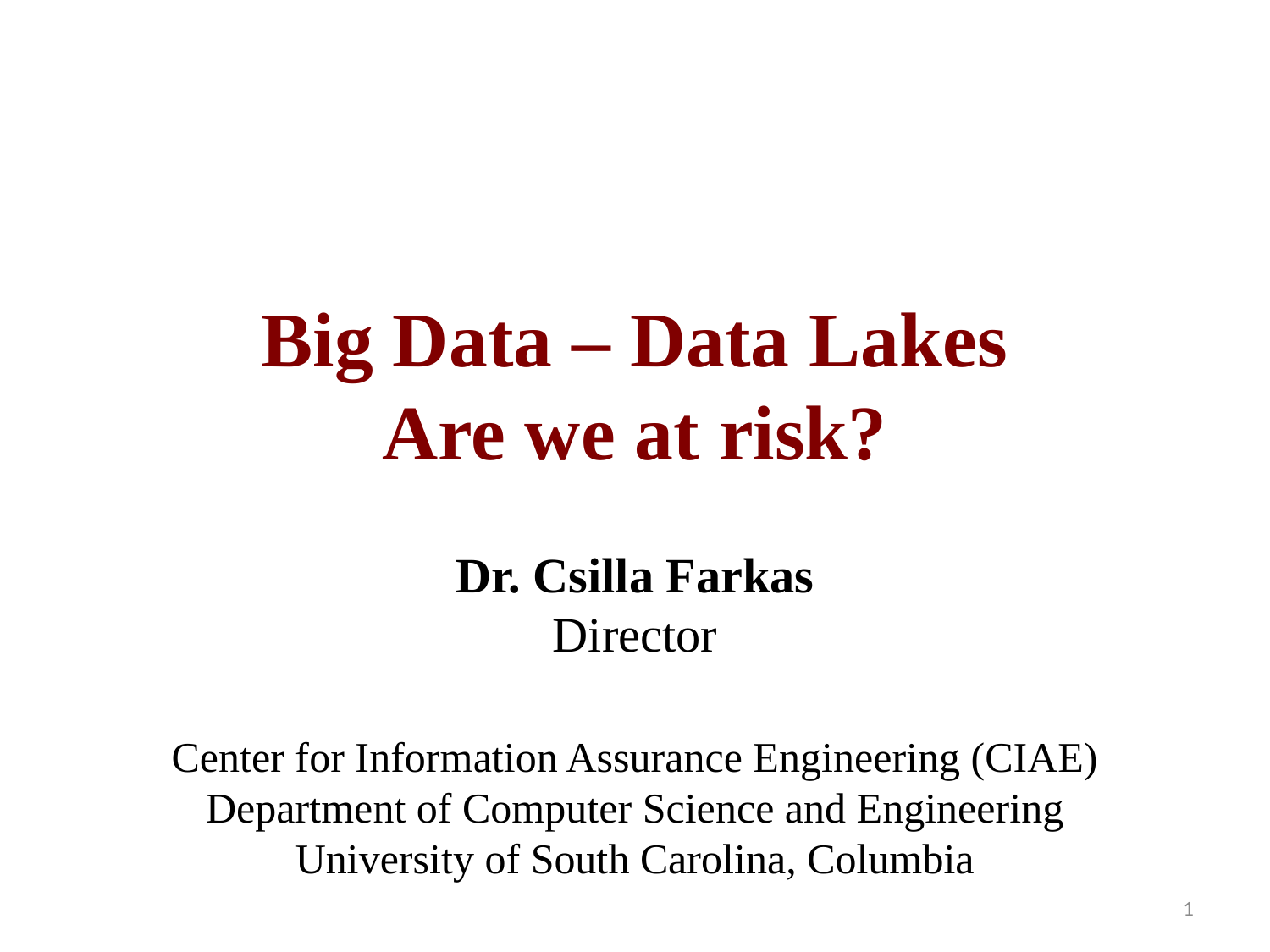

Big Data – Data Lakes
Are we at risk?

Dr. Csilla Farkas
Director

Center for Information Assurance Engineering (CIAE)
Department of Computer Science and Engineering
University of South Carolina, Columbia
1